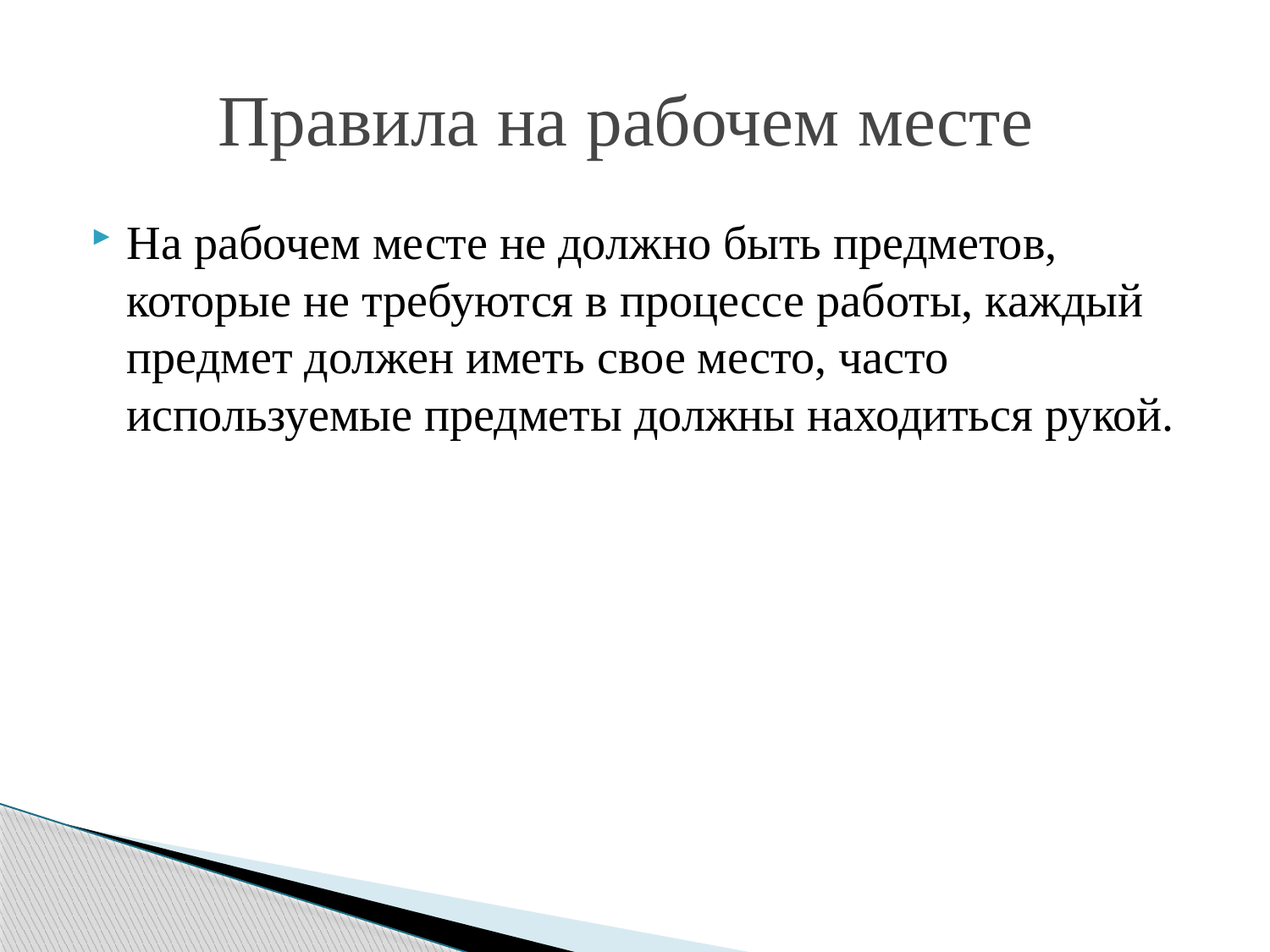

# Правила на рабочем месте
На рабочем месте не должно быть предметов, которые не требуются в процессе работы, каждый предмет должен иметь свое место, часто используемые предметы должны находиться рукой.